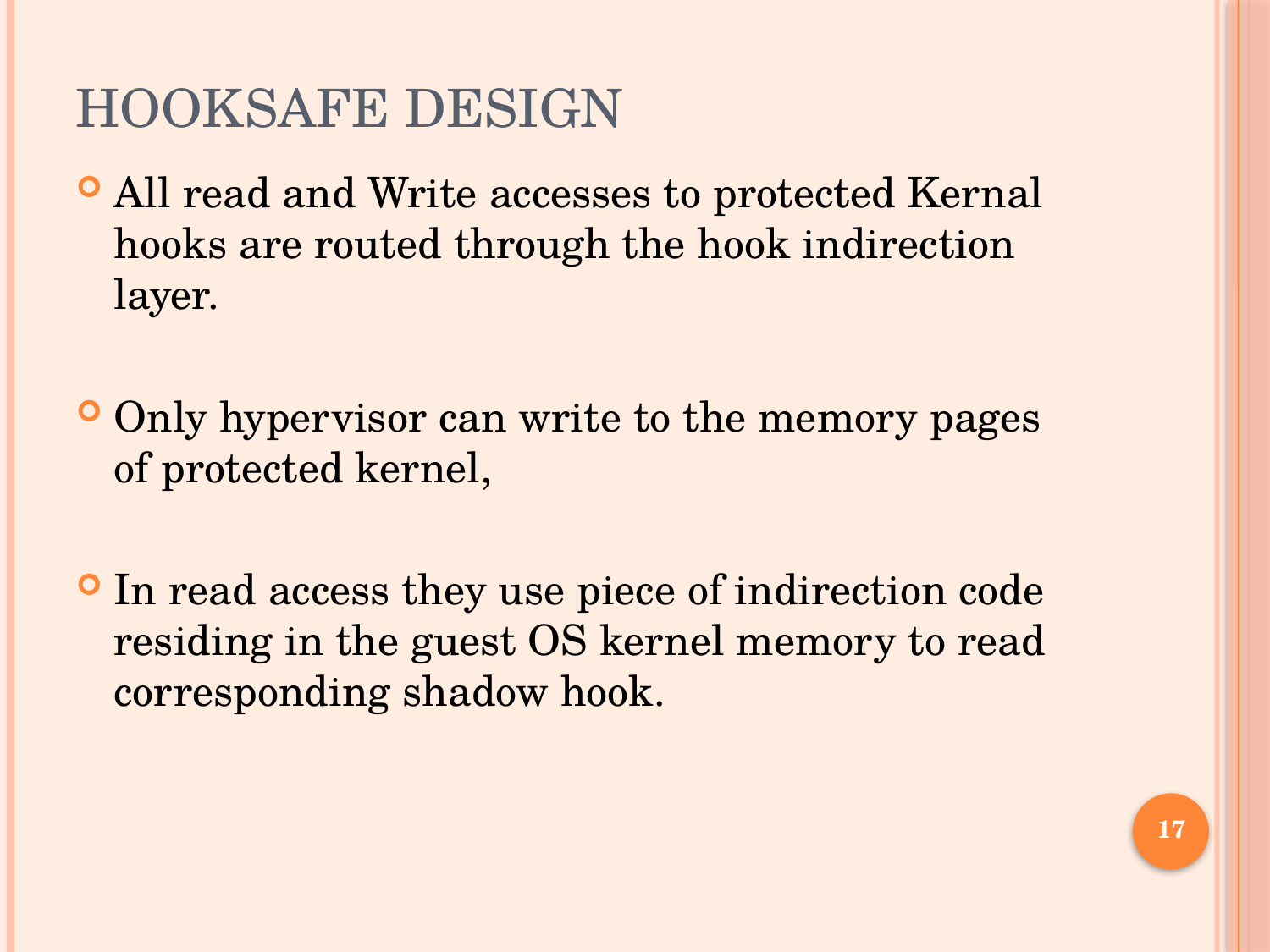

# Hooksafe design
All read and Write accesses to protected Kernal hooks are routed through the hook indirection layer.

Only hypervisor can write to the memory pages of protected kernel,

In read access they use piece of indirection code residing in the guest OS kernel memory to read corresponding shadow hook.

17